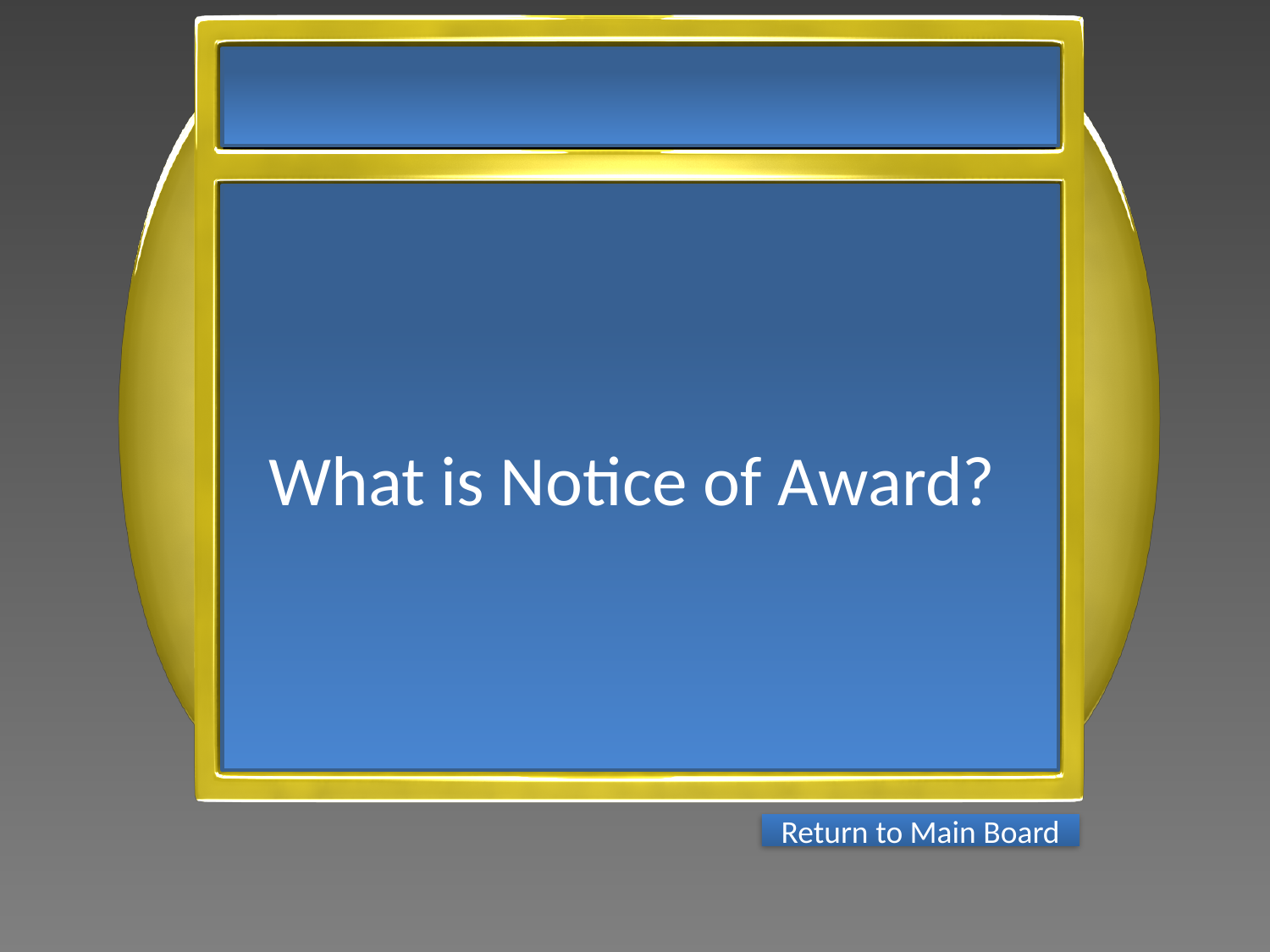

What is Notice of Award?
Return to Main Board